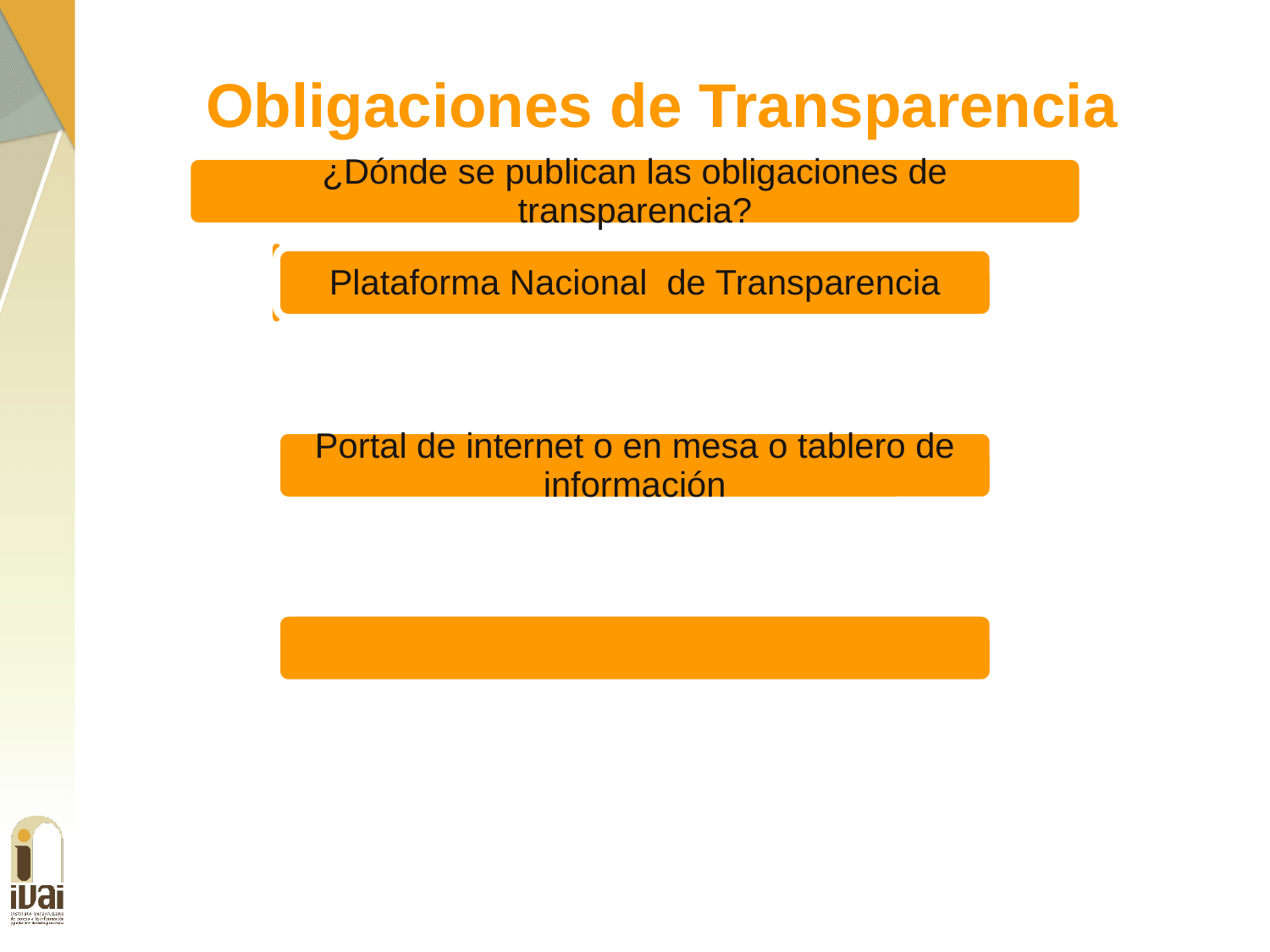

Obligaciones de Transparencia

¿Dónde se publican las obligaciones de transparencia?
Plataforma Nacional  de Transparencia
Portal de internet o en mesa o tablero de información